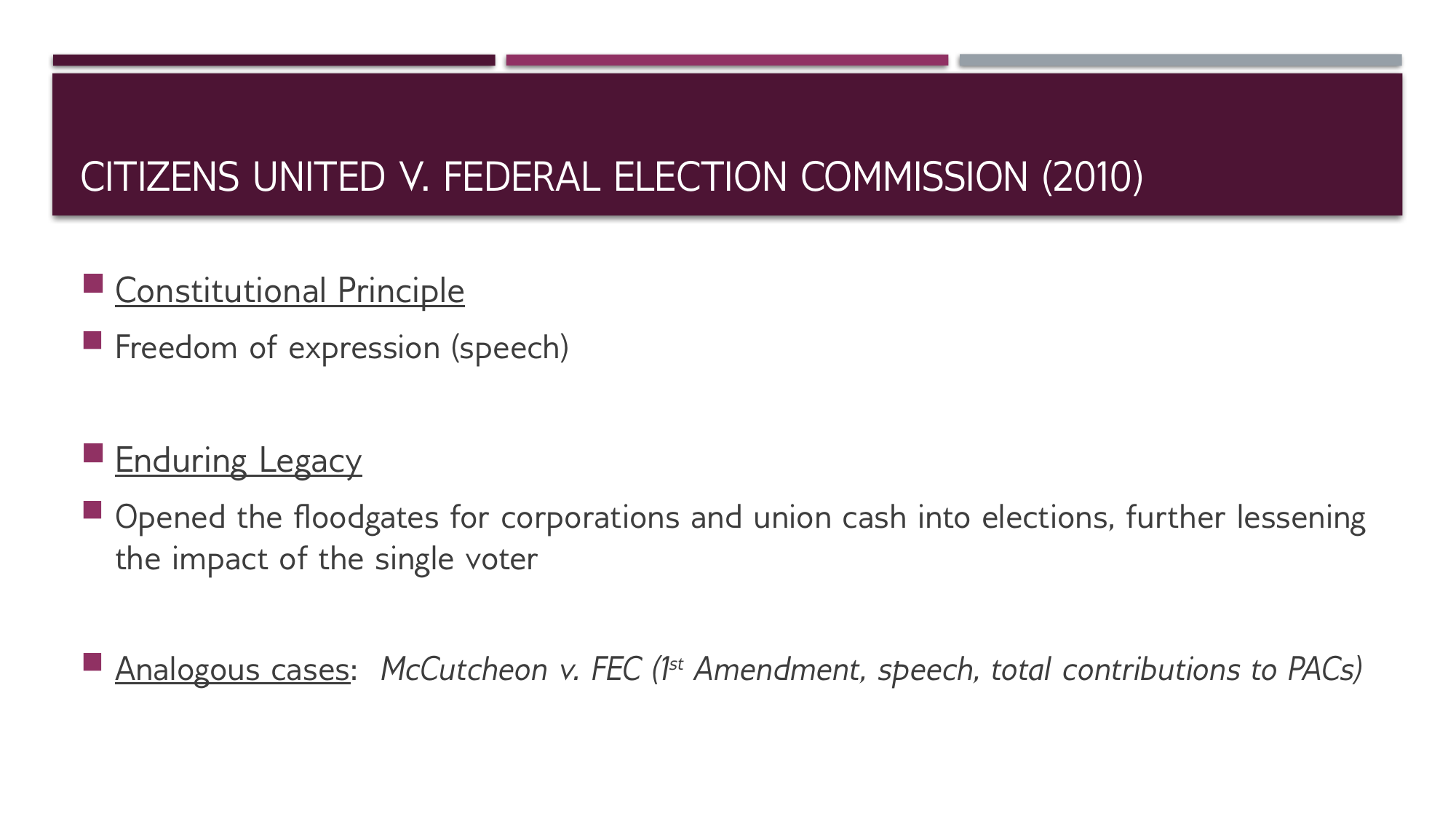

# Citizens United v. Federal election commission (2010)
Constitutional Principle
Freedom of expression (speech)

Enduring Legacy
Opened the floodgates for corporations and union cash into elections, further lessening the impact of the single voter

Analogous cases:  McCutcheon v. FEC (1st Amendment, speech, total contributions to PACs)